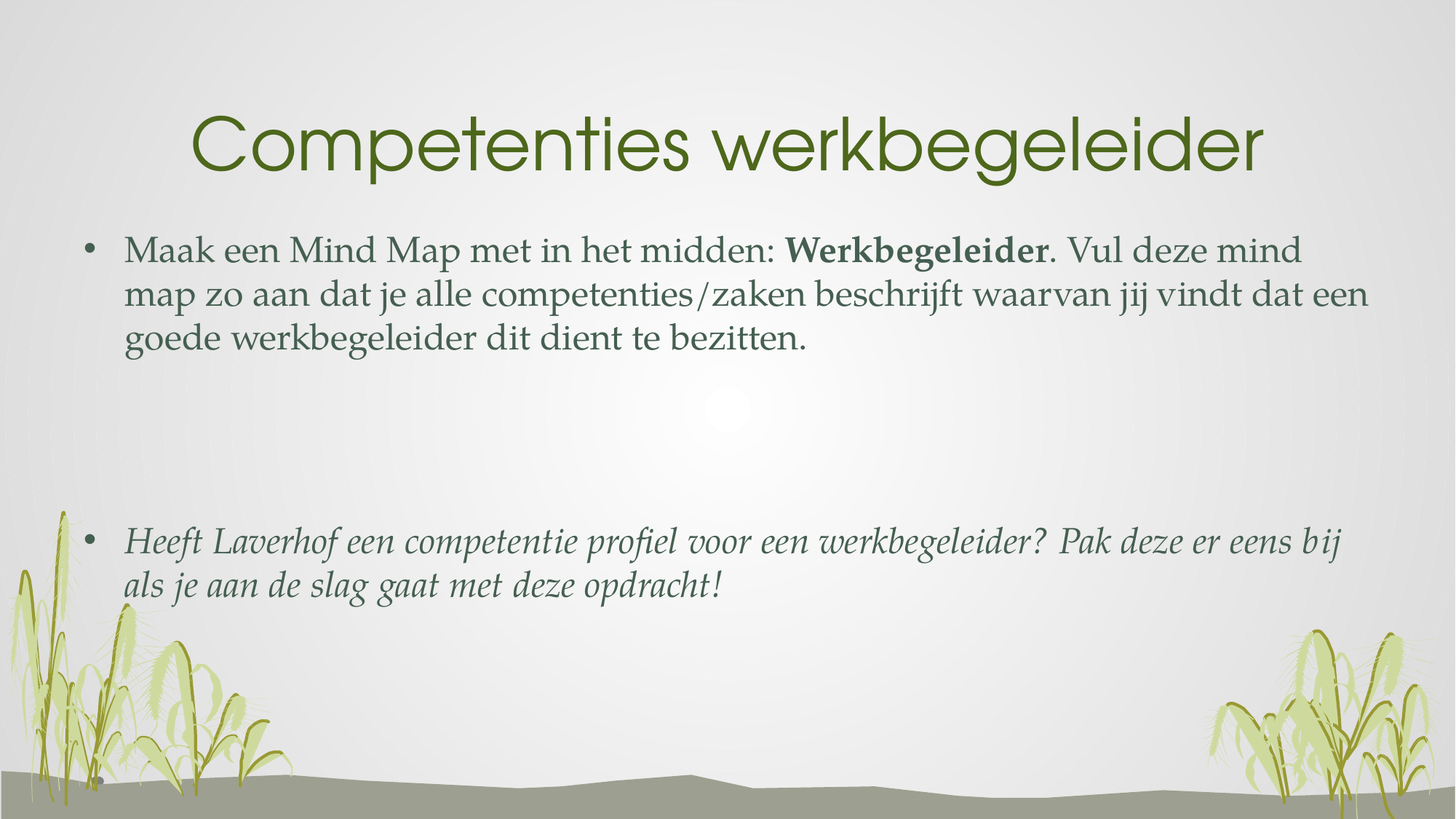

# Competenties werkbegeleider
Maak een Mind Map met in het midden: Werkbegeleider. Vul deze mind map zo aan dat je alle competenties/zaken beschrijft waarvan jij vindt dat een goede werkbegeleider dit dient te bezitten.

Heeft Laverhof een competentie profiel voor een werkbegeleider? Pak deze er eens bij als je aan de slag gaat met deze opdracht!